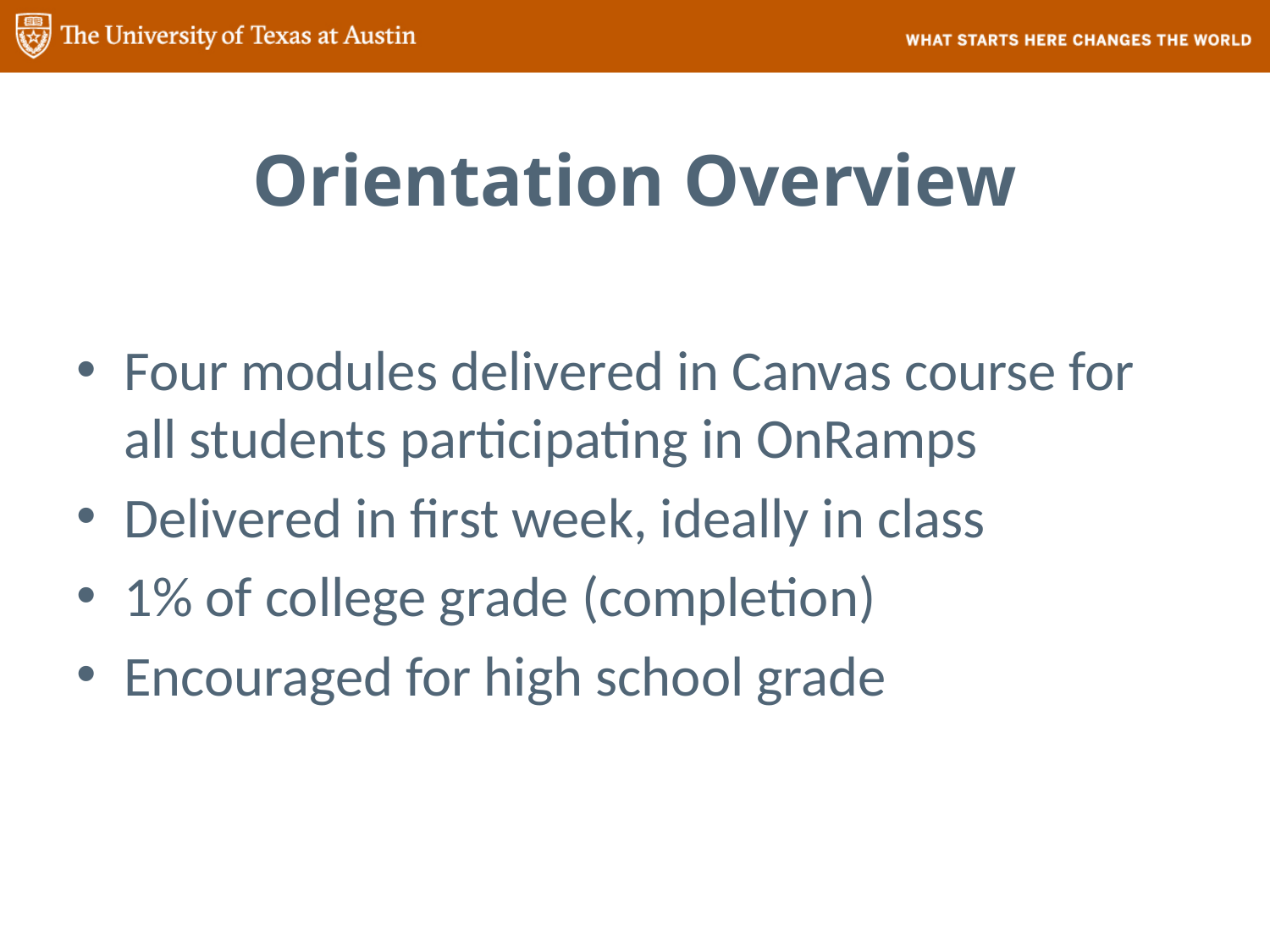

Orientation Overview
Four modules delivered in Canvas course for all students participating in OnRamps
Delivered in first week, ideally in class
1% of college grade (completion)
Encouraged for high school grade